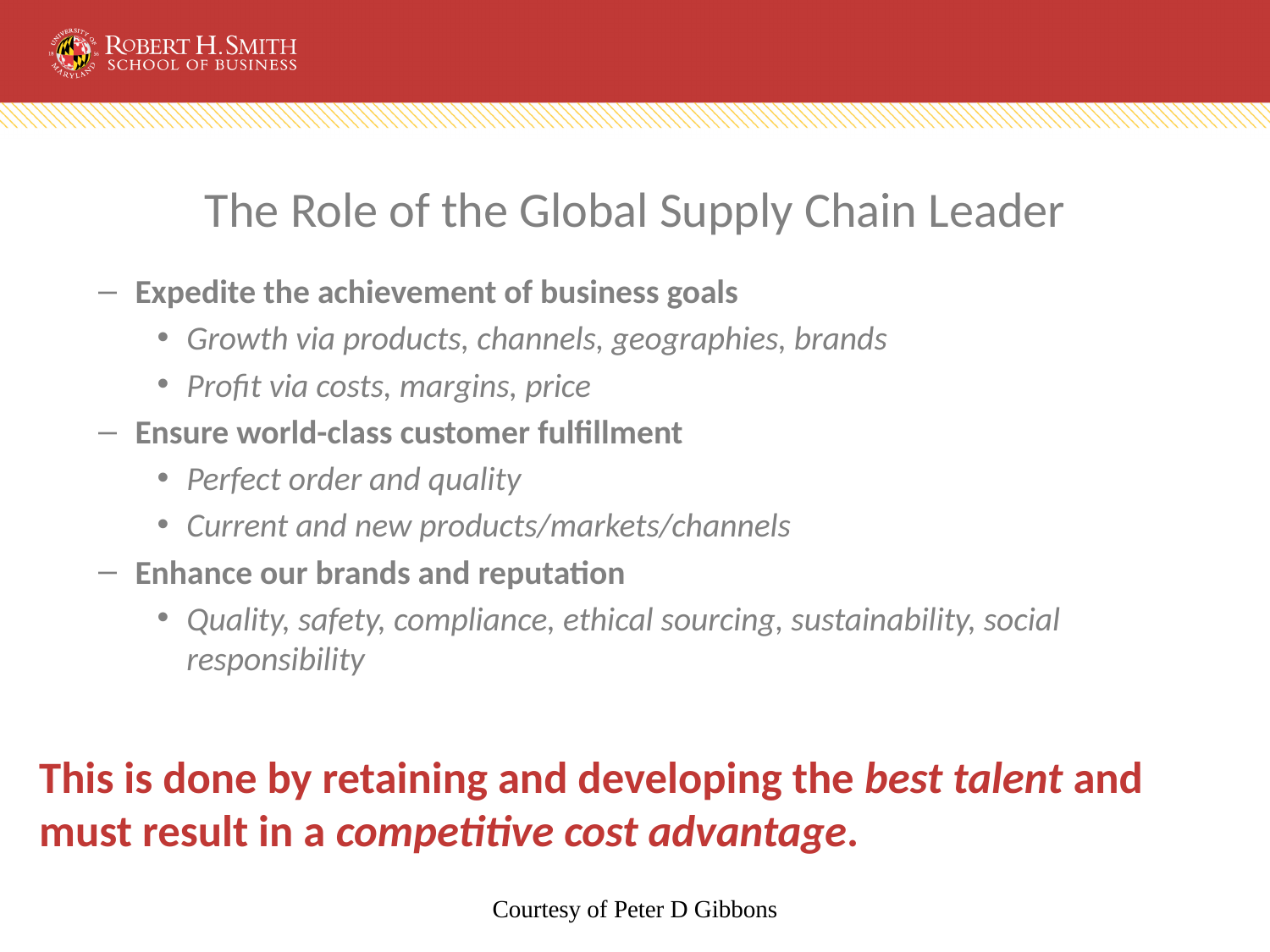

# The Role of the Global Supply Chain Leader
Expedite the achievement of business goals
Growth via products, channels, geographies, brands
Profit via costs, margins, price
Ensure world-class customer fulfillment
Perfect order and quality
Current and new products/markets/channels
Enhance our brands and reputation
Quality, safety, compliance, ethical sourcing, sustainability, social responsibility

This is done by retaining and developing the best talent and must result in a competitive cost advantage.

Courtesy of Peter D Gibbons